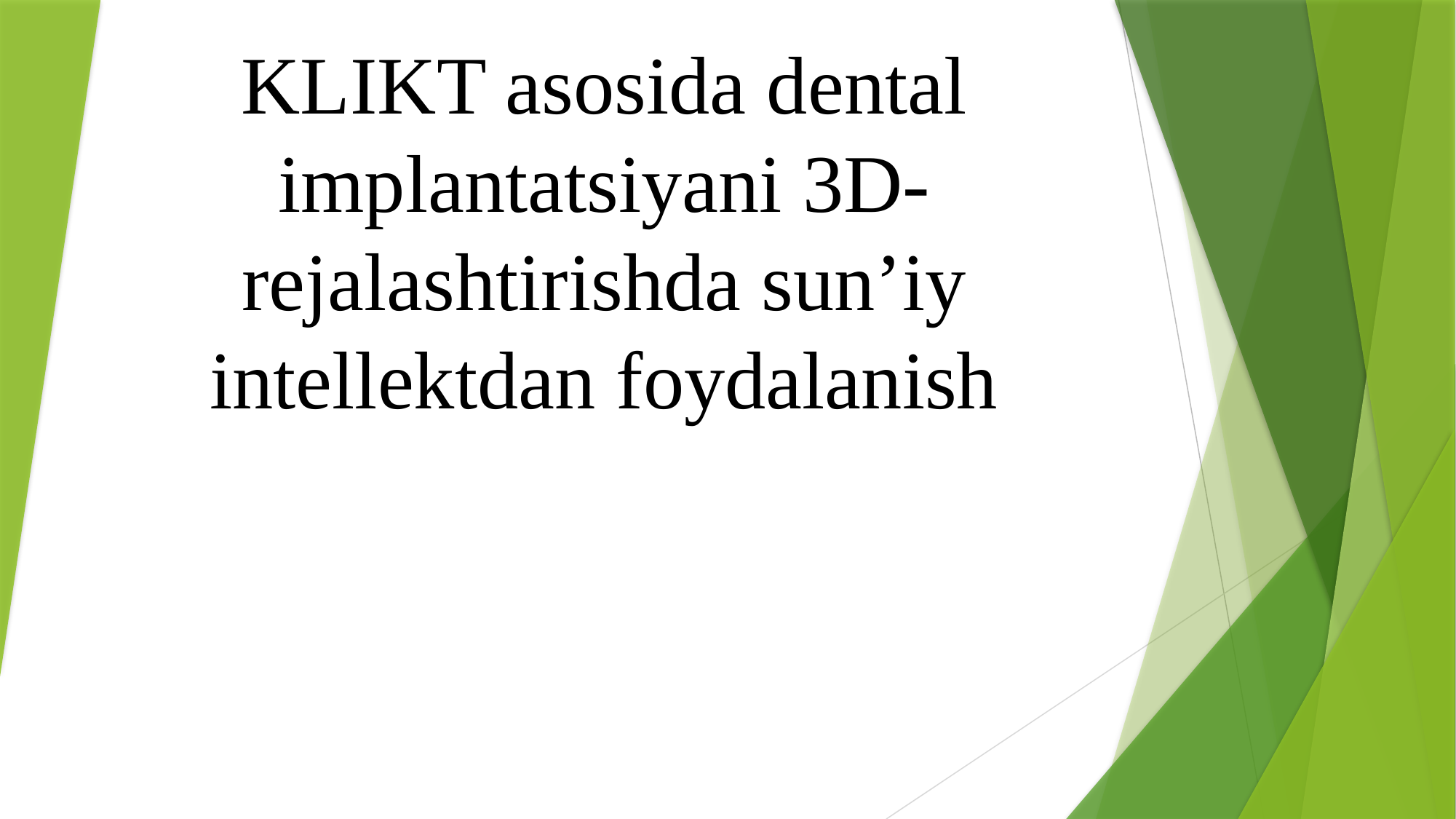

# KLIKT asosida dental implantatsiyani 3D-rejalashtirishda sun’iy intellektdan foydalanish